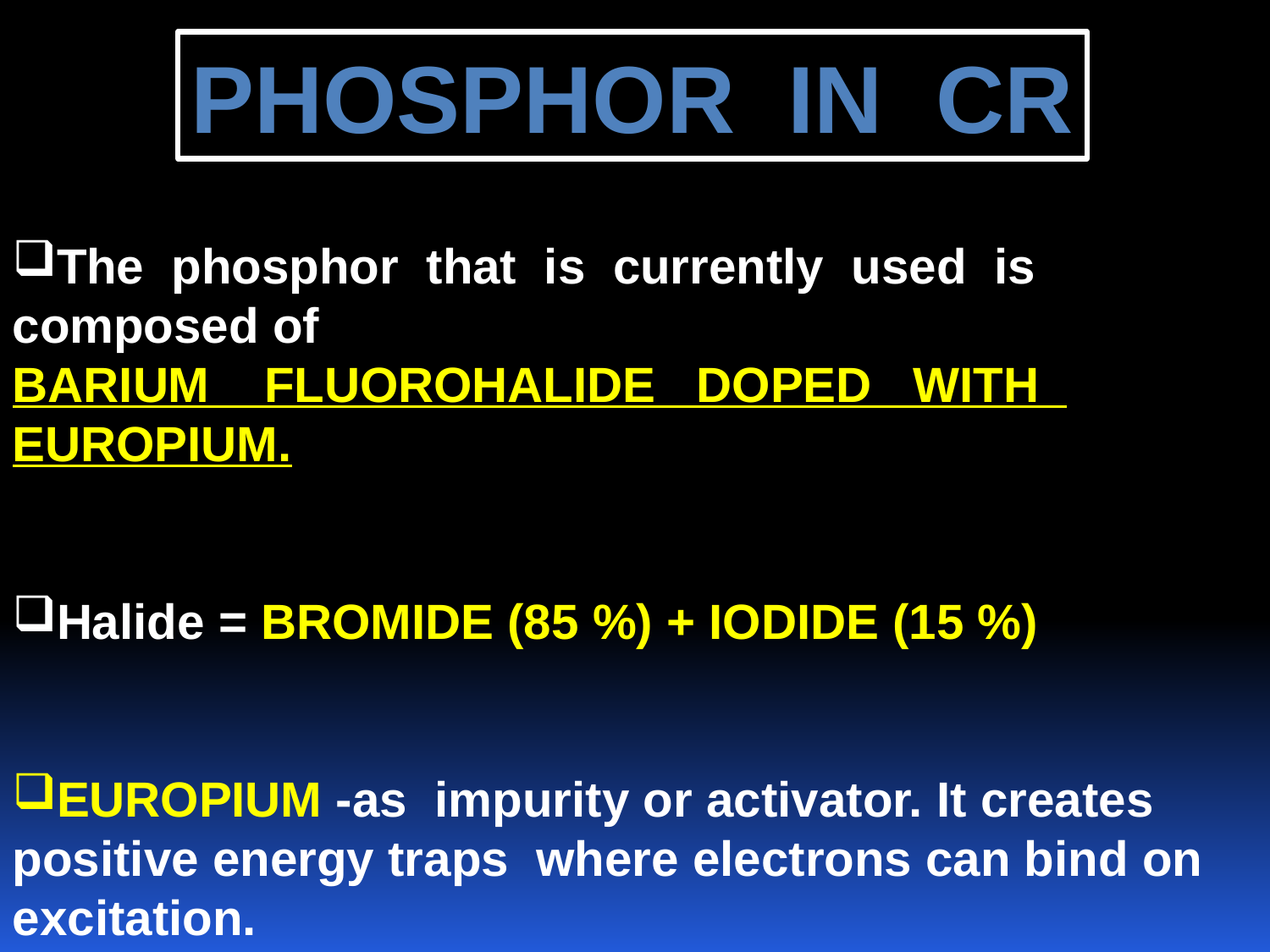

PHOSPHOR  IN  CR

The  phosphor  that  is  currently  used  is  composed of
BARIUM    FLUOROHALIDE   DOPED   WITH   EUROPIUM.

Halide = BROMIDE (85 %) + IODIDE (15 %)

EUROPIUM -as  impurity or activator. It creates positive energy traps  where electrons can bind on excitation.